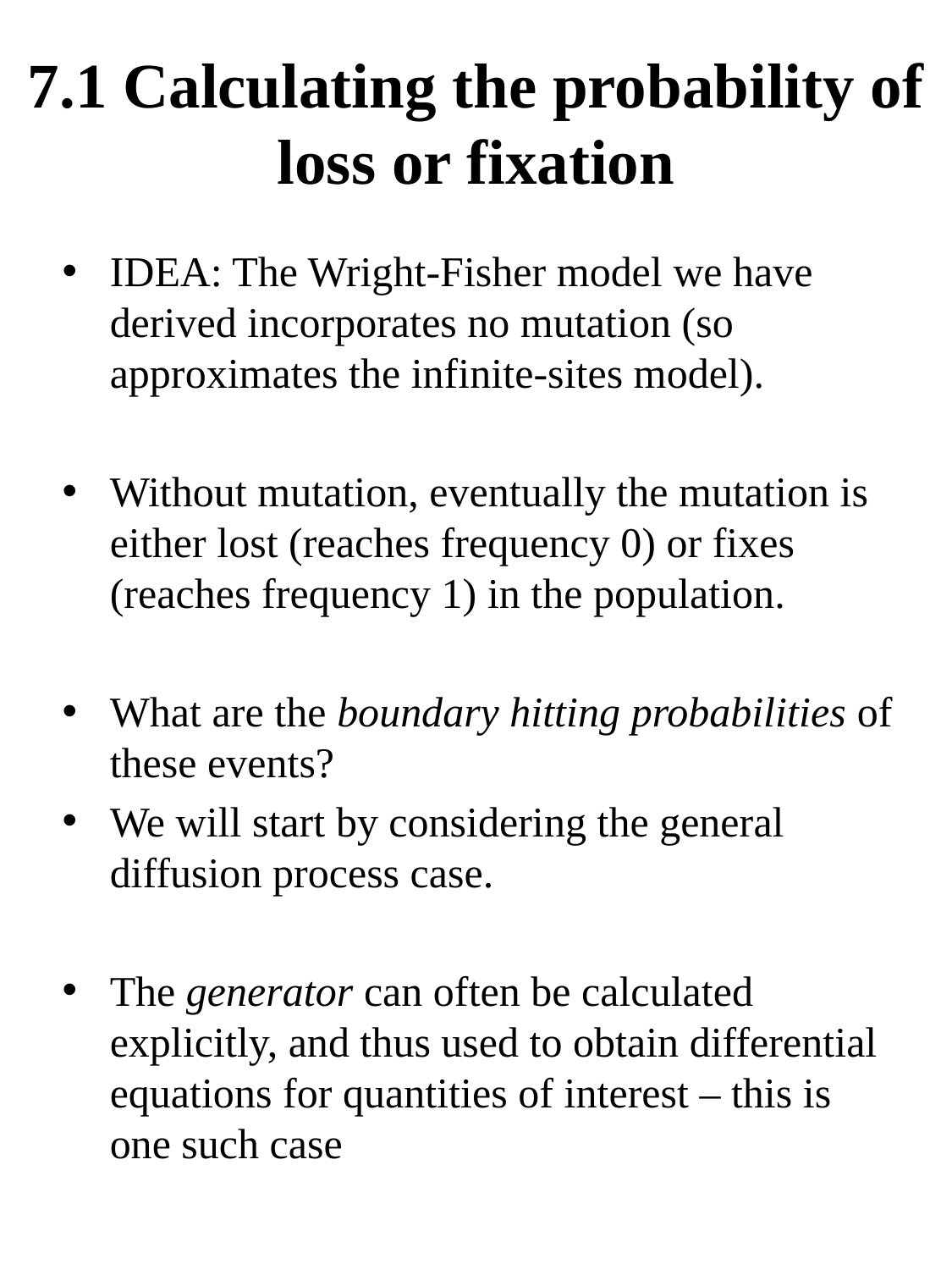

# 7.1 Calculating the probability of loss or fixation
IDEA: The Wright-Fisher model we have derived incorporates no mutation (so approximates the infinite-sites model).

Without mutation, eventually the mutation is either lost (reaches frequency 0) or fixes (reaches frequency 1) in the population.

What are the boundary hitting probabilities of these events?
We will start by considering the general diffusion process case.

The generator can often be calculated explicitly, and thus used to obtain differential equations for quantities of interest – this is one such case